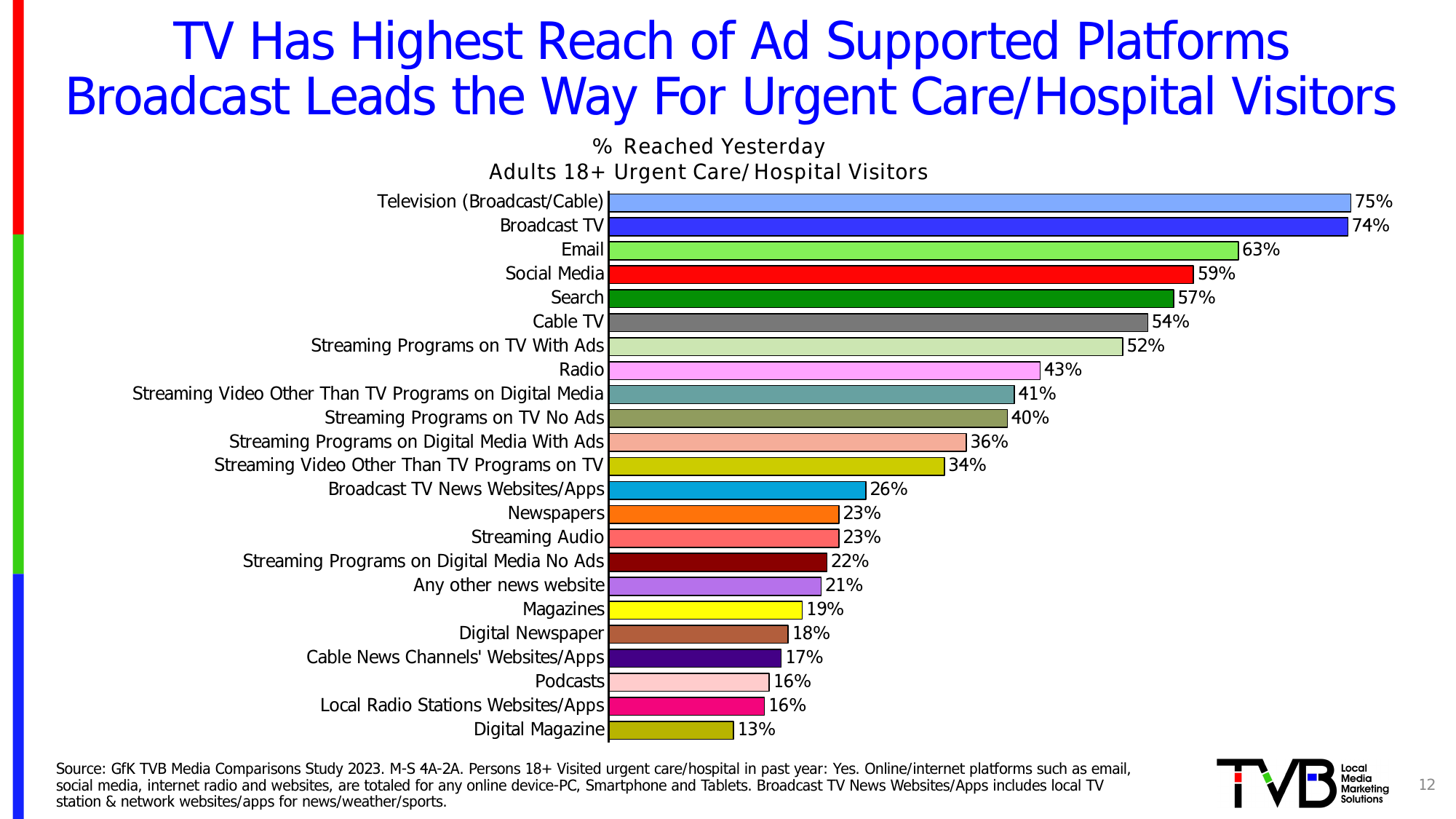

# TV Has Highest Reach of Ad Supported Platforms Broadcast Leads the Way For Urgent Care/Hospital Visitors
% Reached Yesterday
Adults 18+ Urgent Care/Hospital Visitors

### Chart

| Category | Column2 |
|---|---|
| Television (Broadcast/Cable) | 0.745 |
| Broadcast TV | 0.742 |
| Email | 0.632 |
| Social Media | 0.587 |
| Search | 0.567 |
| Cable TV | 0.541 |
| Streaming Programs on TV With Ads | 0.516 |
| Radio | 0.433 |
| Streaming Video Other Than TV Programs on Digital Media | 0.407 |
| Streaming Programs on TV No Ads | 0.4 |
| Streaming Programs on Digital Media With Ads | 0.359 |
| Streaming Video Other Than TV Programs on TV | 0.337 |
| Broadcast TV News Websites/Apps | 0.258 |
| Newspapers | 0.231 |
| Streaming Audio | 0.231 |
| Streaming Programs on Digital Media No Ads | 0.219 |
| Any other news website | 0.213 |
| Magazines | 0.194 |
| Digital Newspaper | 0.18 |
| Cable News Channels' Websites/Apps | 0.173 |
| Podcasts | 0.161 |
| Local Radio Stations Websites/Apps | 0.156 |
| Digital Magazine | 0.125 |
Source: GfK TVB Media Comparisons Study 2023. M-S 4A-2A. Persons 18+ Visited urgent care/hospital in past year: Yes. Online/internet platforms such as email, social media, internet radio and websites, are totaled for any online device-PC, Smartphone and Tablets. Broadcast TV News Websites/Apps includes local TV station & network websites/apps for news/weather/sports.
12